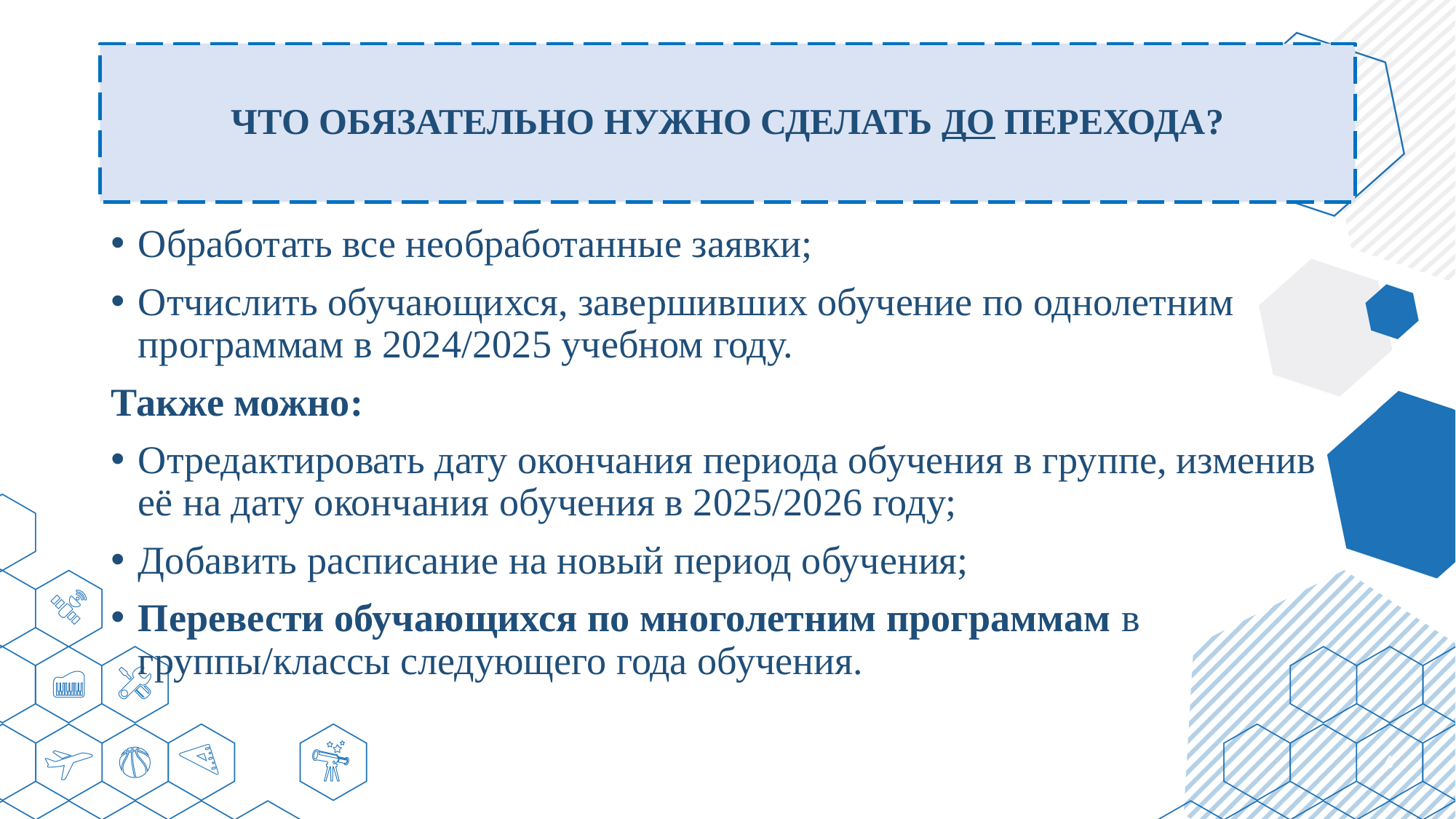

# ЧТО ОБЯЗАТЕЛЬНО НУЖНО СДЕЛАТЬ ДО ПЕРЕХОДА?
Обработать все необработанные заявки;
Отчислить обучающихся, завершивших обучение по однолетним программам в 2024/2025 учебном году.
Также можно:
Отредактировать дату окончания периода обучения в группе, изменив её на дату окончания обучения в 2025/2026 году;
Добавить расписание на новый период обучения;
Перевести обучающихся по многолетним программам в группы/классы следующего года обучения.

6